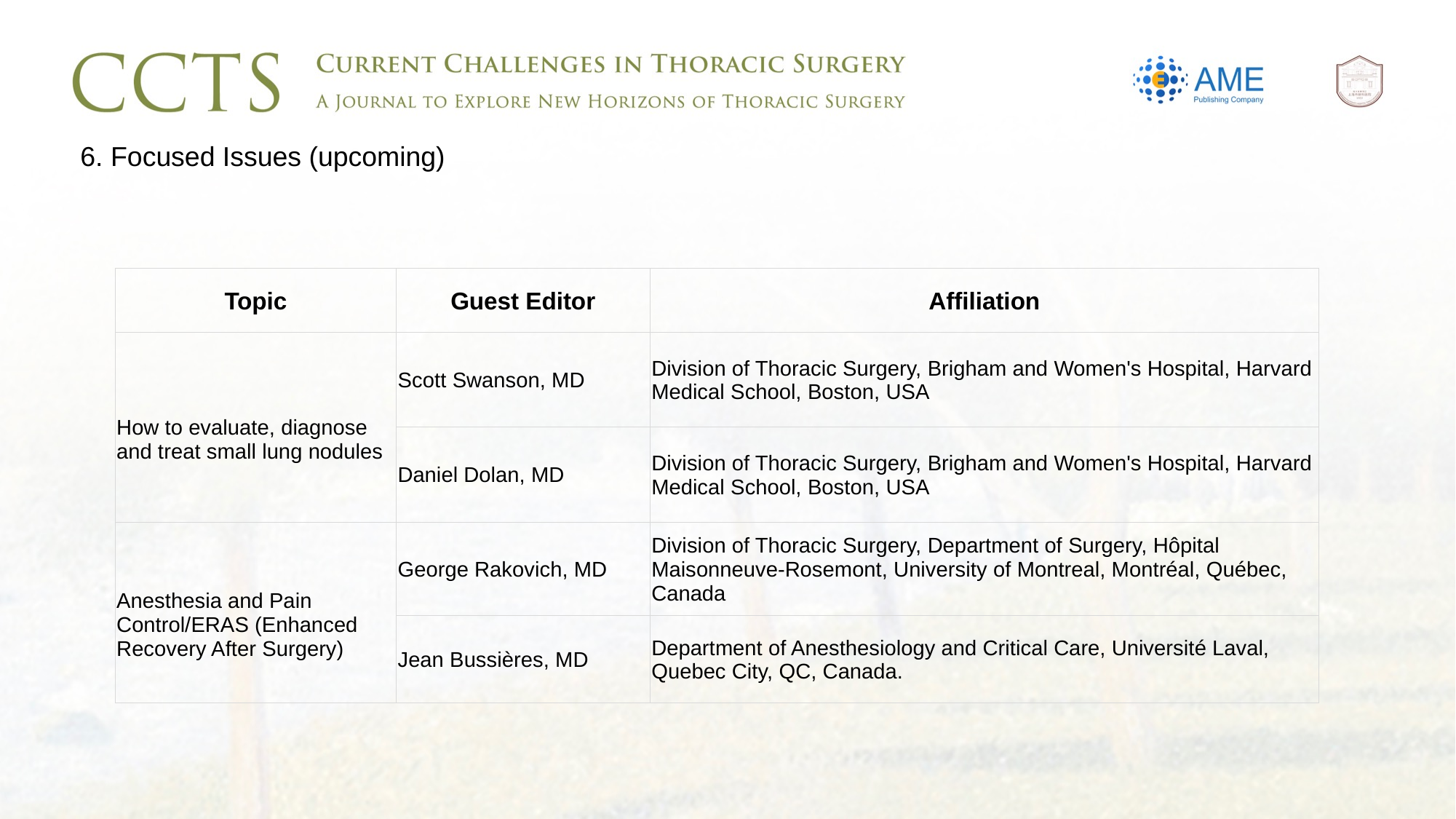

6. Focused Issues (upcoming)
| Topic | Guest Editor | Affiliation |
| --- | --- | --- |
| How to evaluate, diagnose and treat small lung nodules | Scott Swanson, MD | Division of Thoracic Surgery, Brigham and Women's Hospital, Harvard Medical School, Boston, USA |
|  | Daniel Dolan, MD | Division of Thoracic Surgery, Brigham and Women's Hospital, Harvard Medical School, Boston, USA |
| Anesthesia and Pain Control/ERAS (Enhanced Recovery After Surgery) | George Rakovich, MD | Division of Thoracic Surgery, Department of Surgery, Hôpital Maisonneuve-Rosemont, University of Montreal, Montréal, Québec, Canada |
|  | Jean Bussières, MD | Department of Anesthesiology and Critical Care, Université Laval, Quebec City, QC, Canada. |